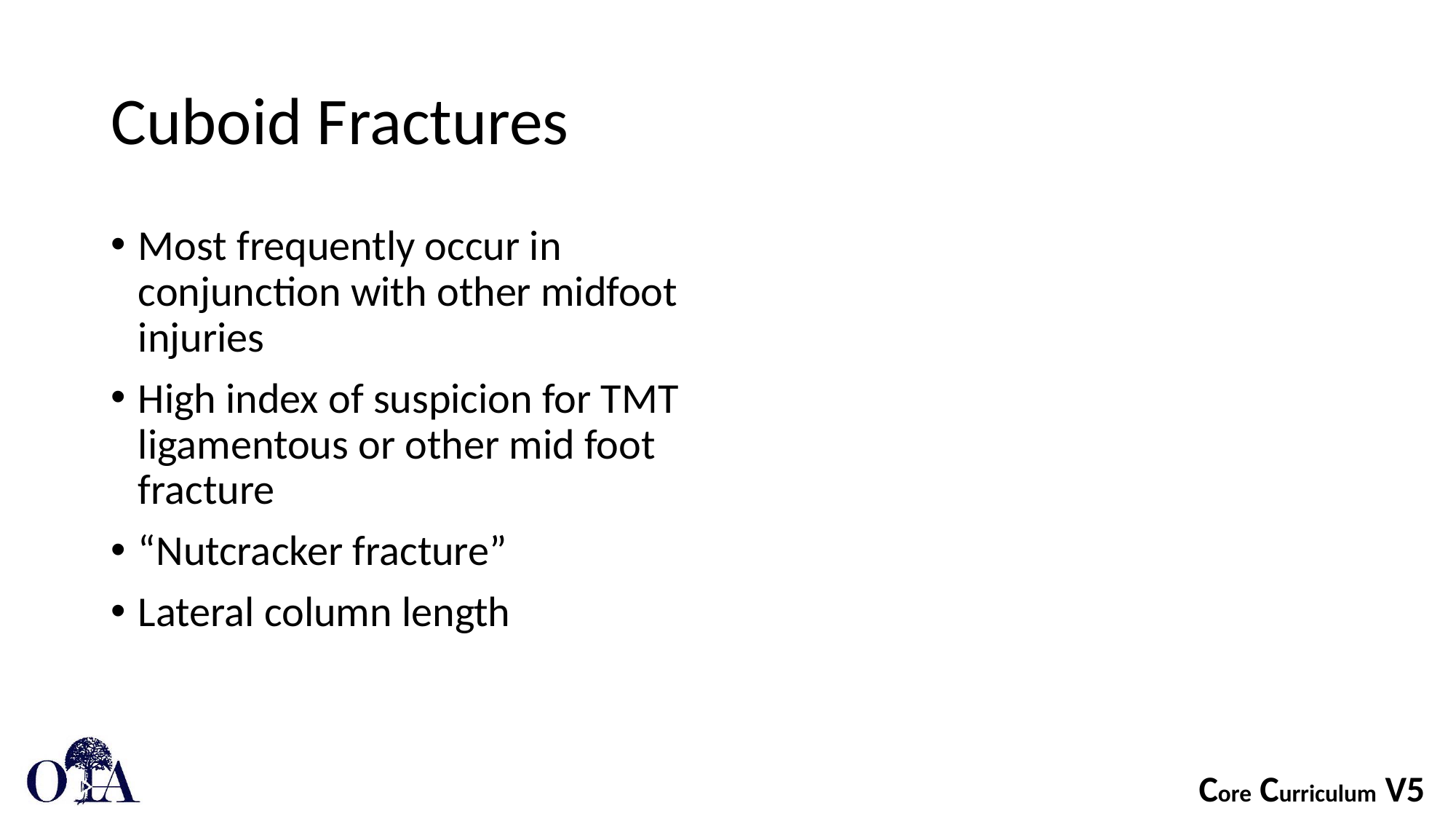

# Cuboid Fractures
Most frequently occur in conjunction with other midfoot injuries
High index of suspicion for TMT ligamentous or other mid foot fracture
“Nutcracker fracture”
Lateral column length